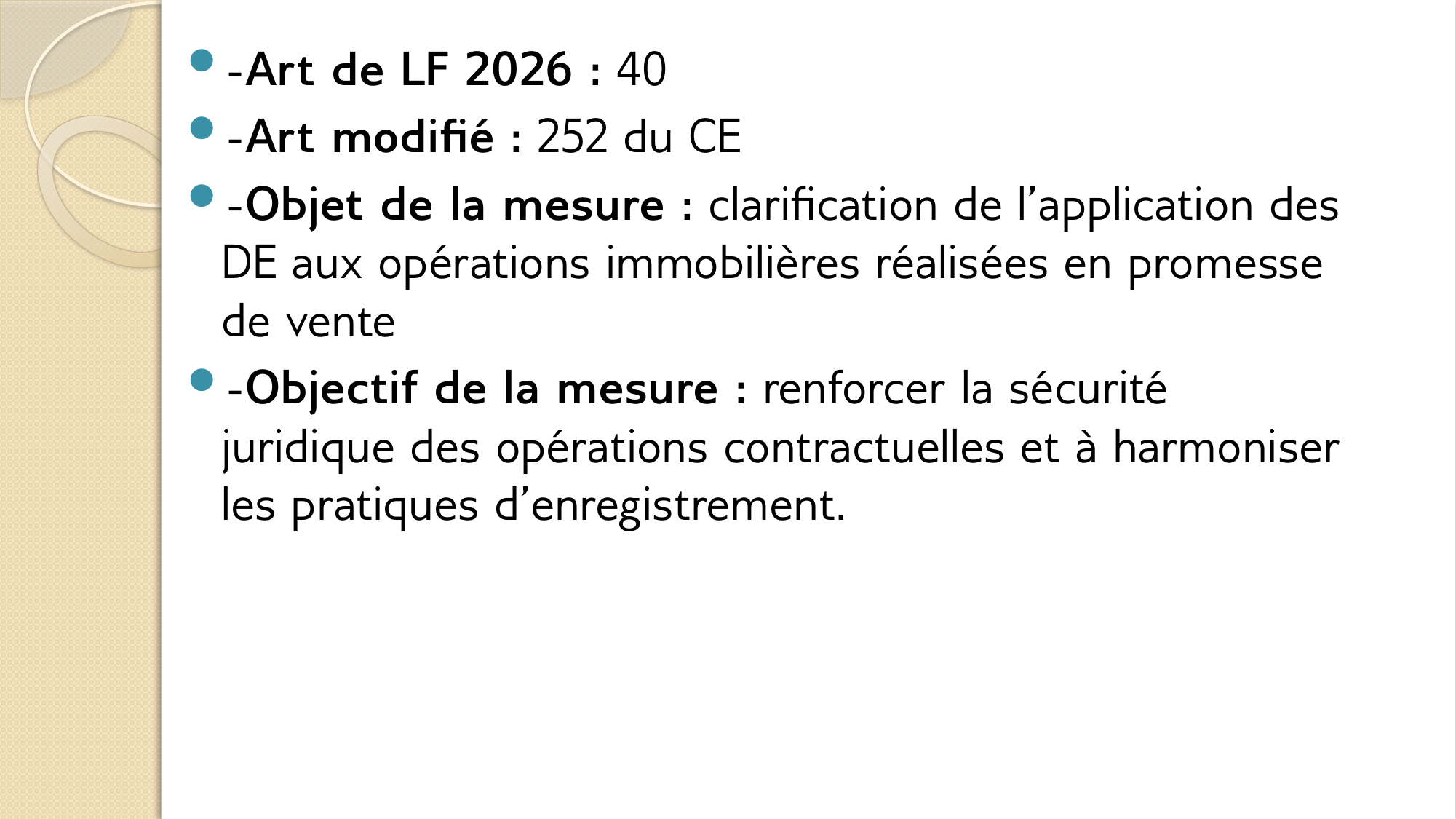

-Art de LF 2026 : 40
-Art modifié : 252 du CE
-Objet de la mesure : clarification de l’application des DE aux opérations immobilières réalisées en promesse de vente
-Objectif de la mesure : renforcer la sécurité juridique des opérations contractuelles et à harmoniser les pratiques d’enregistrement.